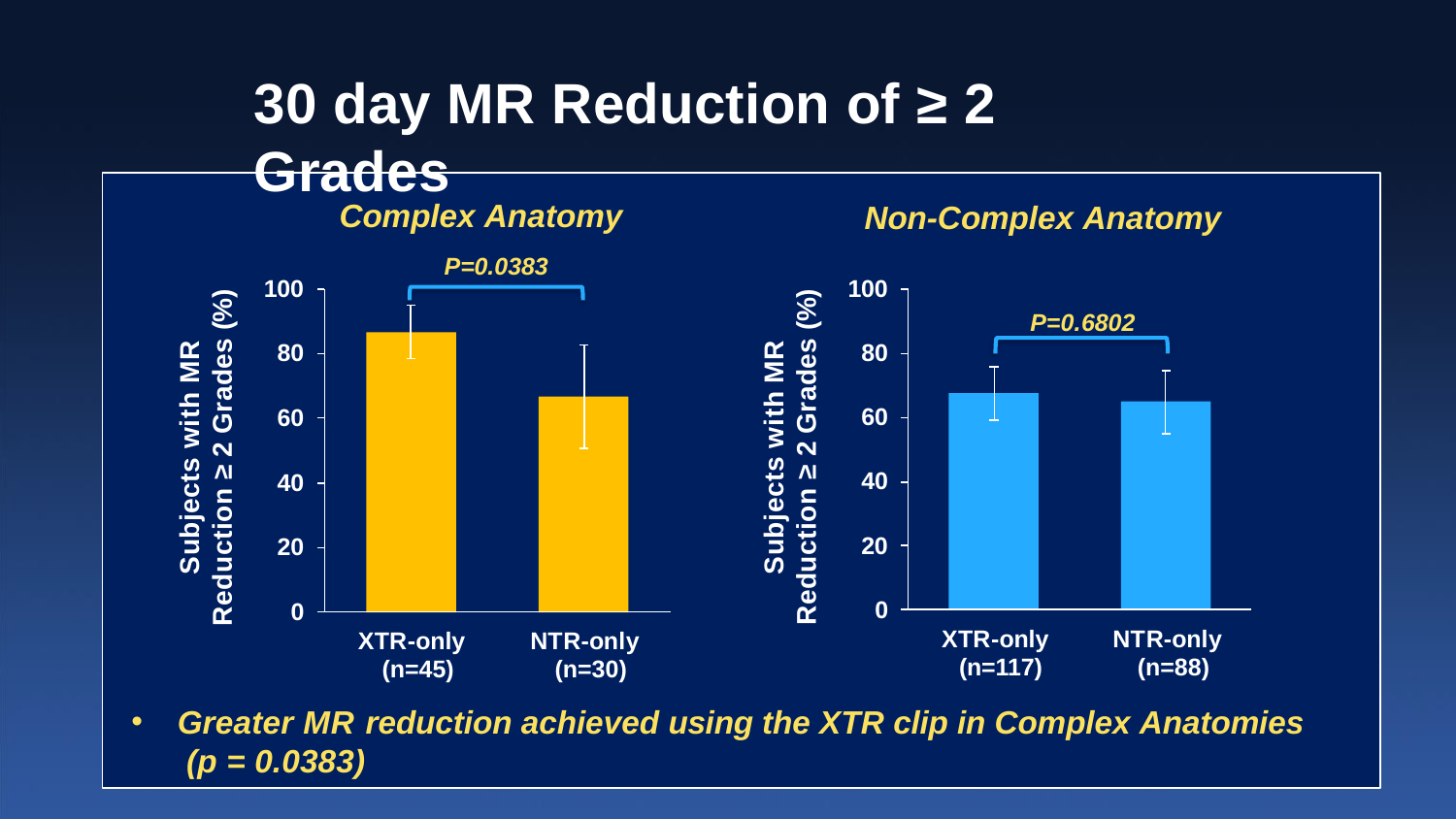

# 30 day MR Reduction of ≥ 2 Grades
Complex Anatomy
P=0.0383

Non-Complex Anatomy
100
100

Subjects with MR
Reduction ≥ 2 Grades (%)
Subjects with MR
Reduction ≥ 2 Grades (%)

P=0.6802

80
80

60
60

40
40

20
20

0
0

XTR-only  (n=117)
NTR-only  (n=88)
XTR-only  (n=45)
NTR-only  (n=30)
Greater MR reduction achieved using the XTR clip in Complex Anatomies  (p = 0.0383)